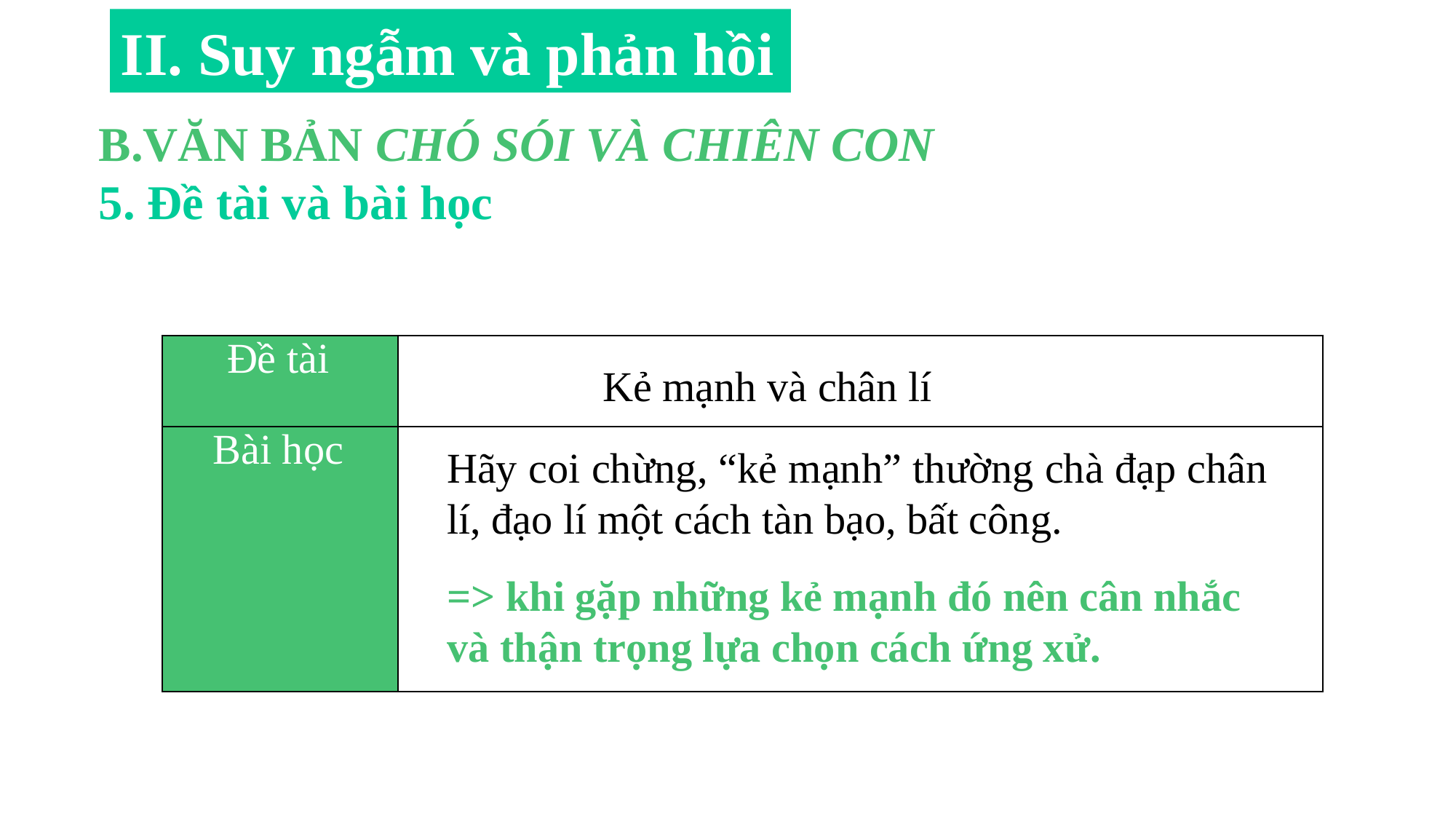

II. Suy ngẫm và phản hồi
B.VĂN BẢN CHÓ SÓI VÀ CHIÊN CON
5. Đề tài và bài học
| Đề tài |  |
| --- | --- |
| Bài học |  |
Kẻ mạnh và chân lí
Hãy coi chừng, “kẻ mạnh” thường chà đạp chân lí, đạo lí một cách tàn bạo, bất công.
=> khi gặp những kẻ mạnh đó nên cân nhắc và thận trọng lựa chọn cách ứng xử.